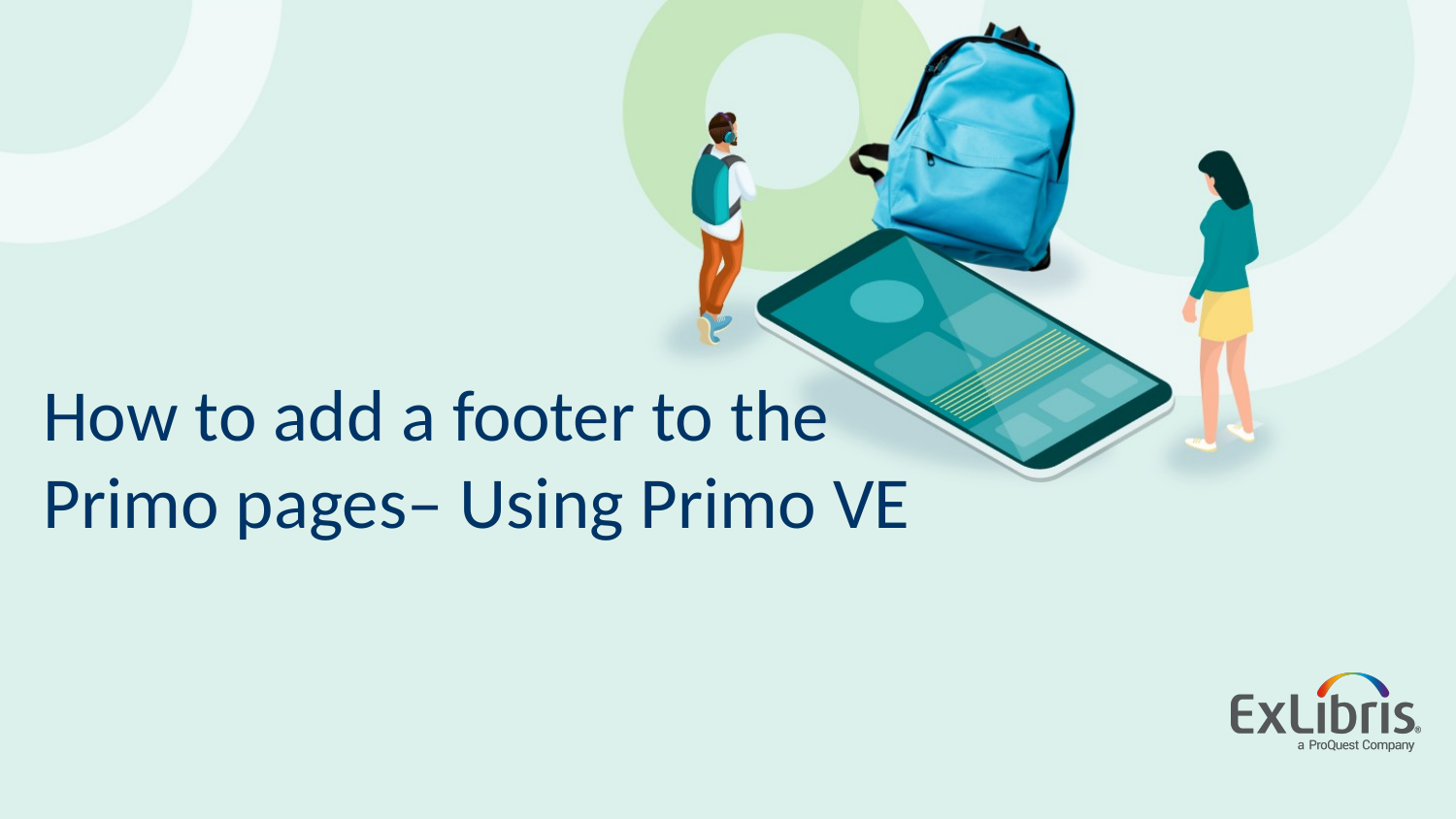

# How to add a footer to the Primo pages– Using Primo VE